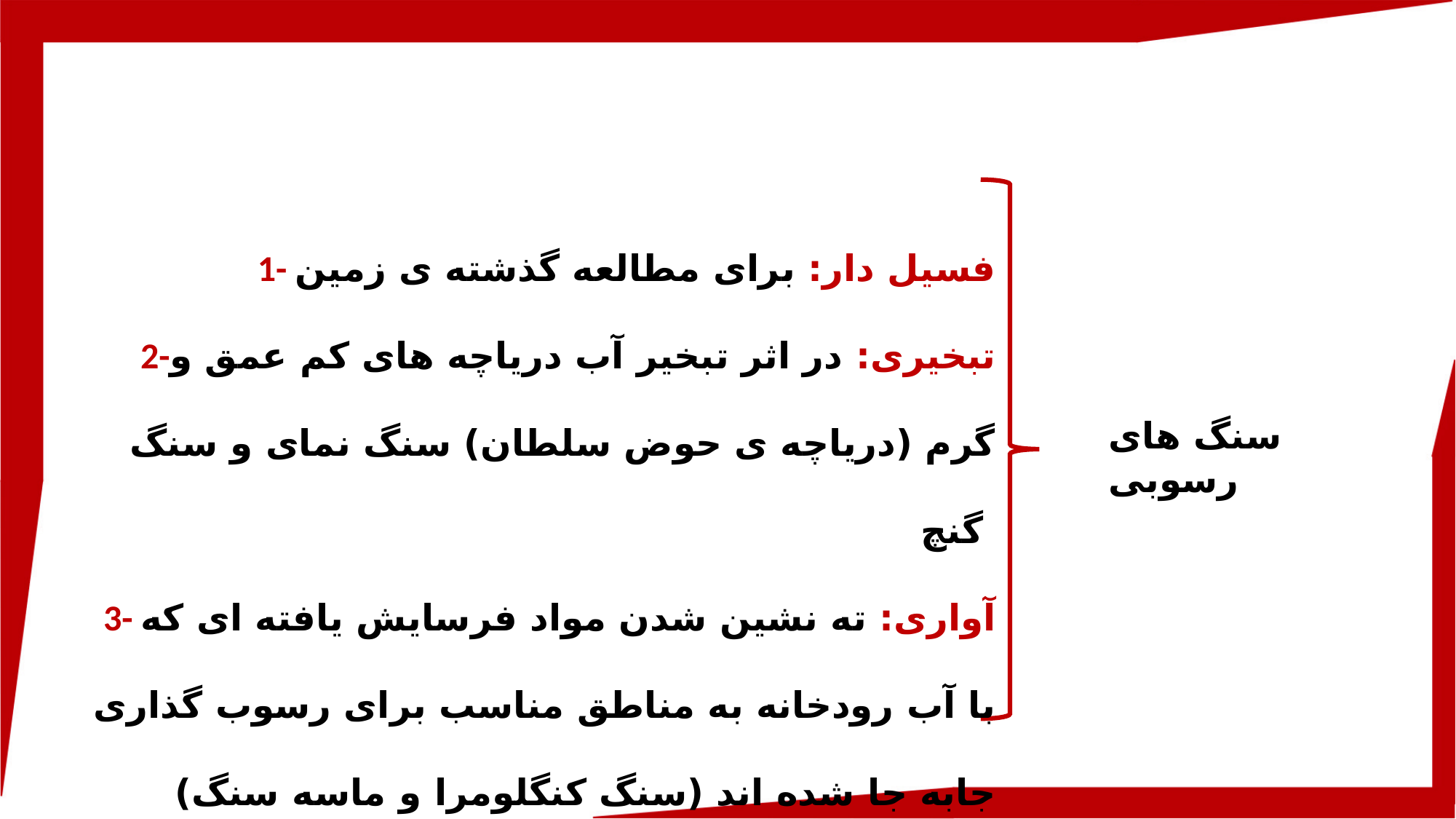

1- فسیل دار: برای مطالعه گذشته ی زمین
2-تبخیری: در اثر تبخیر آب دریاچه های کم عمق و گرم (دریاچه ی حوض سلطان) سنگ نمای و سنگ گنچ
3- آواری: ته نشین شدن مواد فرسایش یافته ای که با آب رودخانه به مناطق مناسب برای رسوب گذاری جابه جا شده اند (سنگ کنگلومرا و ماسه سنگ)
سنگ های رسوبی